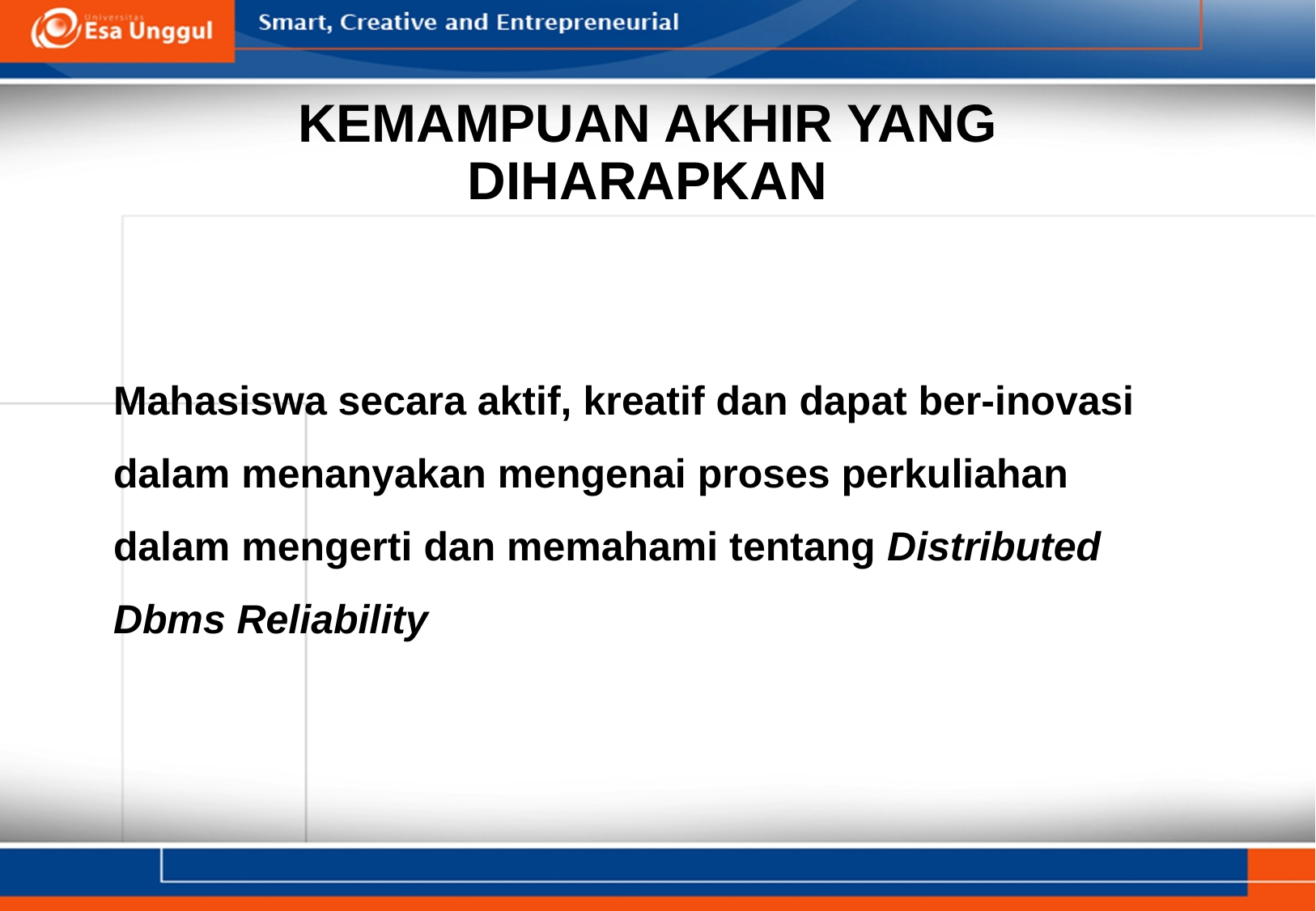

# KEMAMPUAN AKHIR YANG DIHARAPKAN
Mahasiswa secara aktif, kreatif dan dapat ber-inovasi dalam menanyakan mengenai proses perkuliahan dalam mengerti dan memahami tentang Distributed Dbms Reliability